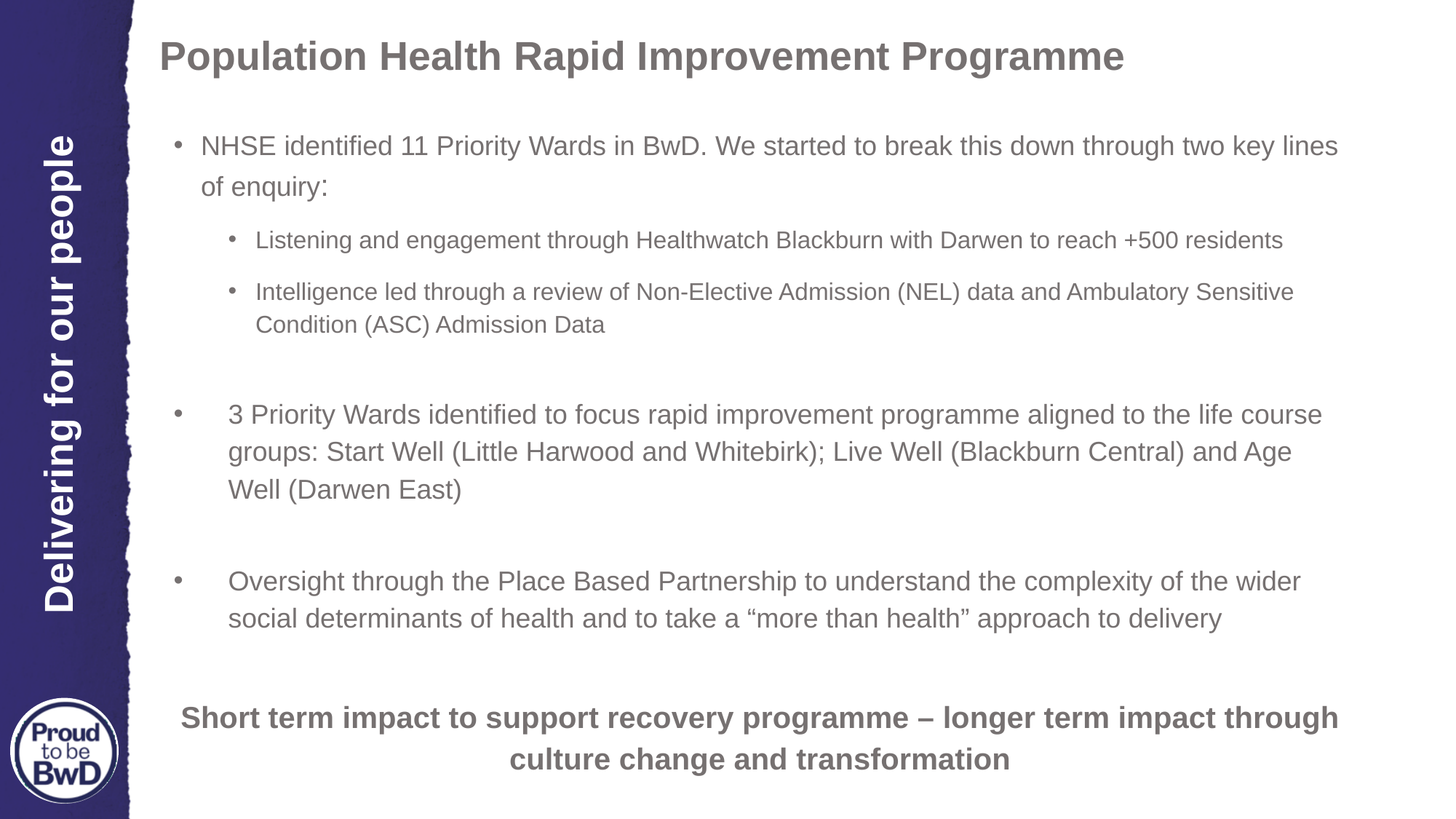

Population Health Rapid Improvement Programme
NHSE identified 11 Priority Wards in BwD. We started to break this down through two key lines of enquiry:
Listening and engagement through Healthwatch Blackburn with Darwen to reach +500 residents
Intelligence led through a review of Non-Elective Admission (NEL) data and Ambulatory Sensitive Condition (ASC) Admission Data

3 Priority Wards identified to focus rapid improvement programme aligned to the life course groups: Start Well (Little Harwood and Whitebirk); Live Well (Blackburn Central) and Age Well (Darwen East)

Oversight through the Place Based Partnership to understand the complexity of the wider social determinants of health and to take a “more than health” approach to delivery

Short term impact to support recovery programme – longer term impact through culture change and transformation

Delivering for our people